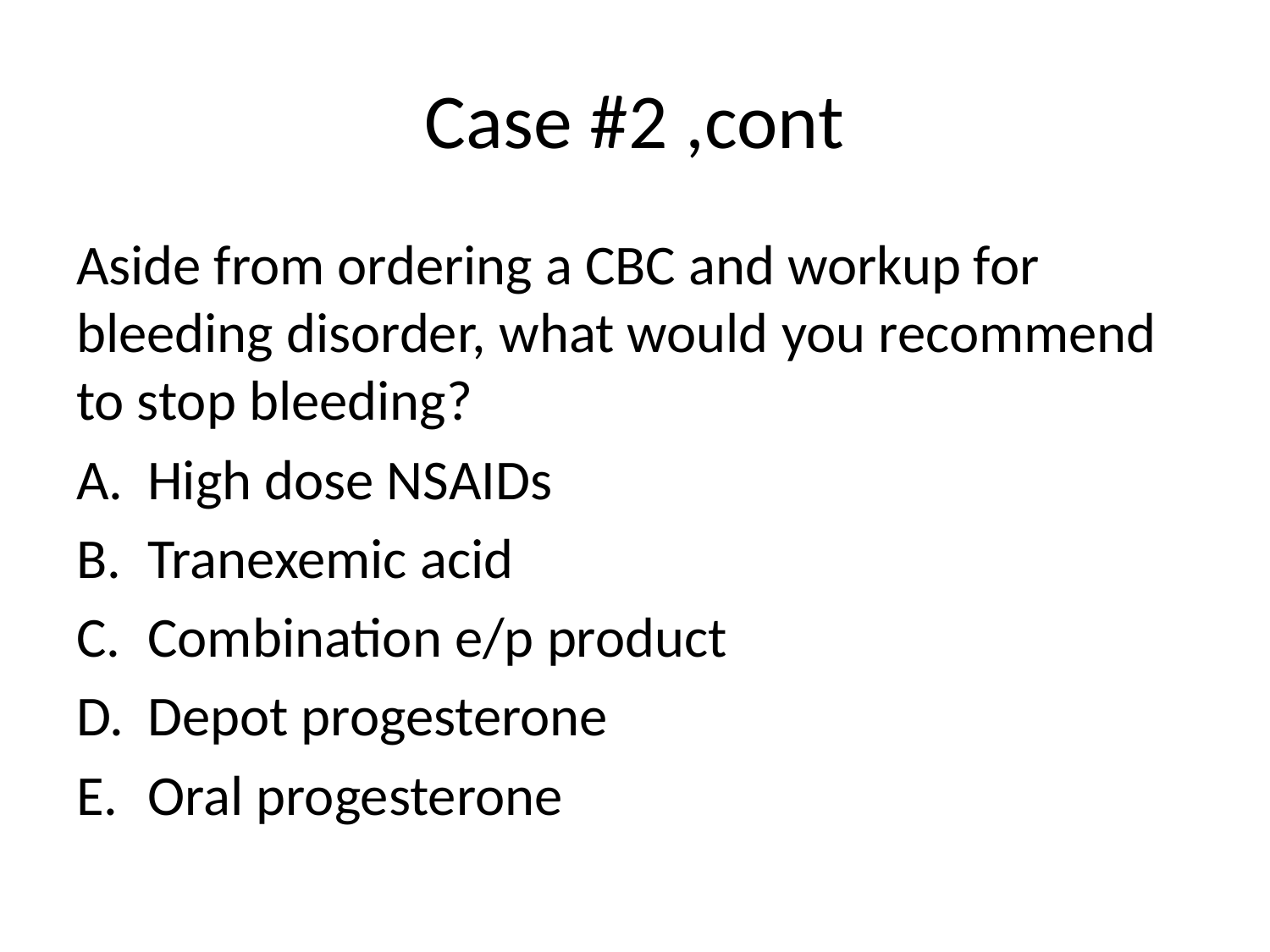

# Case #2 ,cont
Aside from ordering a CBC and workup for bleeding disorder, what would you recommend to stop bleeding?
High dose NSAIDs
Tranexemic acid
Combination e/p product
Depot progesterone
Oral progesterone